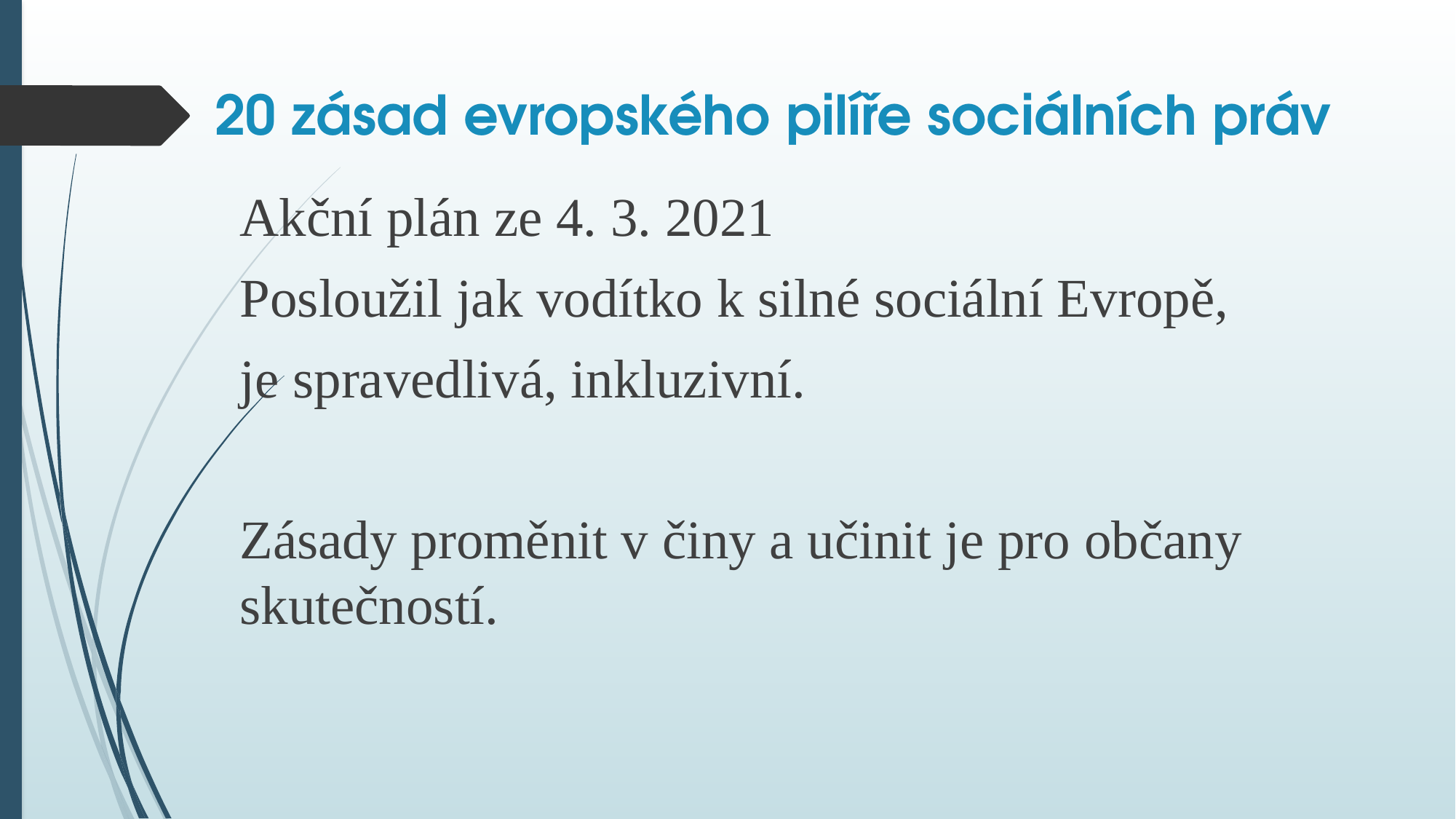

# 20 zásad evropského pilíře sociálních práv
Akční plán ze 4. 3. 2021
Posloužil jak vodítko k silné sociální Evropě,
je spravedlivá, inkluzivní.

Zásady proměnit v činy a učinit je pro občany skutečností.